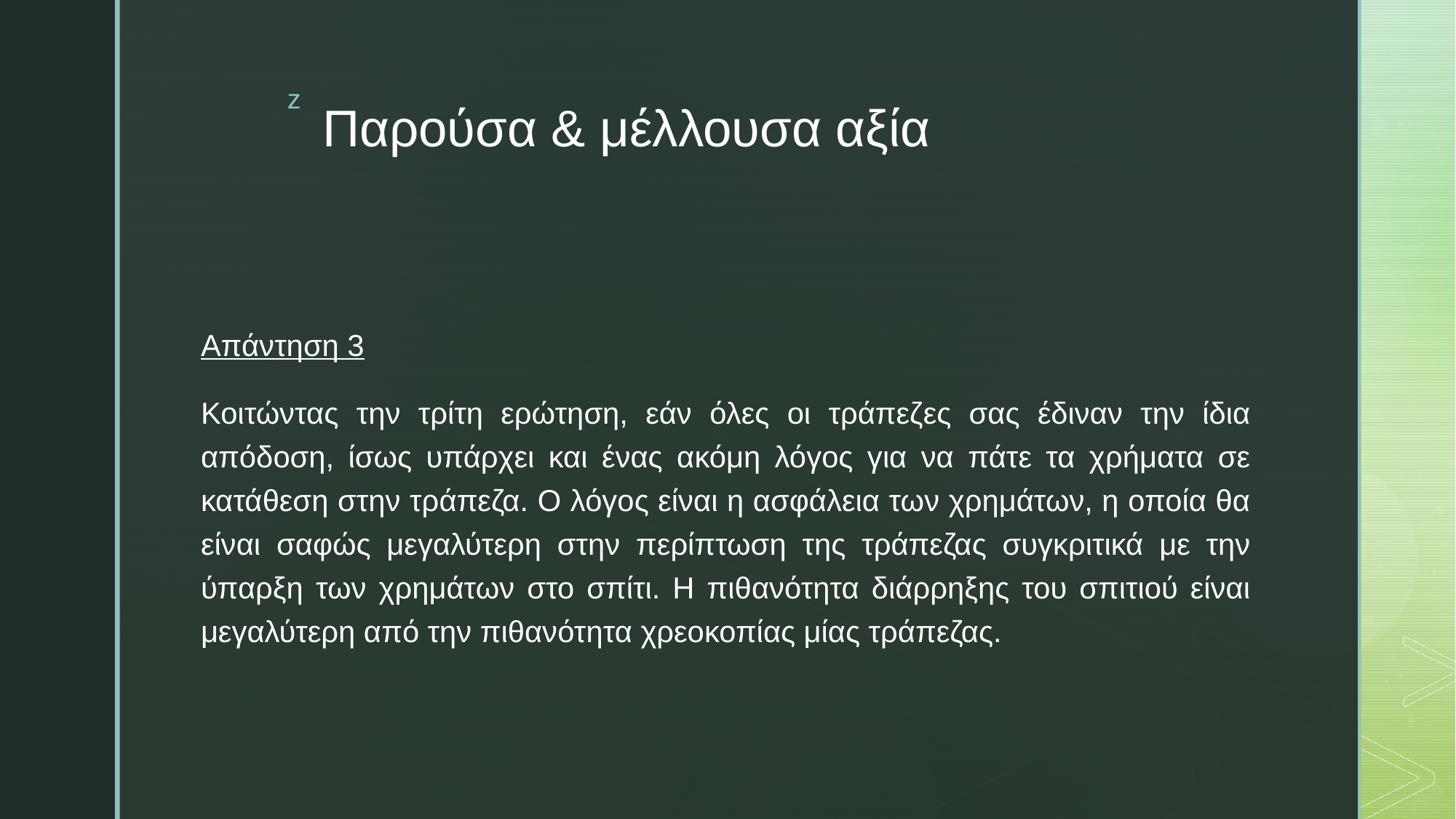

# Παρούσα & μέλλουσα αξία
Απάντηση 3
Κοιτώντας την τρίτη ερώτηση, εάν όλες οι τράπεζες σας έδιναν την ίδια απόδοση, ίσως υπάρχει και ένας ακόμη λόγος για να πάτε τα χρήματα σε κατάθεση στην τράπεζα. Ο λόγος είναι η ασφάλεια των χρημάτων, η οποία θα είναι σαφώς μεγαλύτερη στην περίπτωση της τράπεζας συγκριτικά με την ύπαρξη των χρημάτων στο σπίτι. Η πιθανότητα διάρρηξης του σπιτιού είναι μεγαλύτερη από την πιθανότητα χρεοκοπίας μίας τράπεζας.